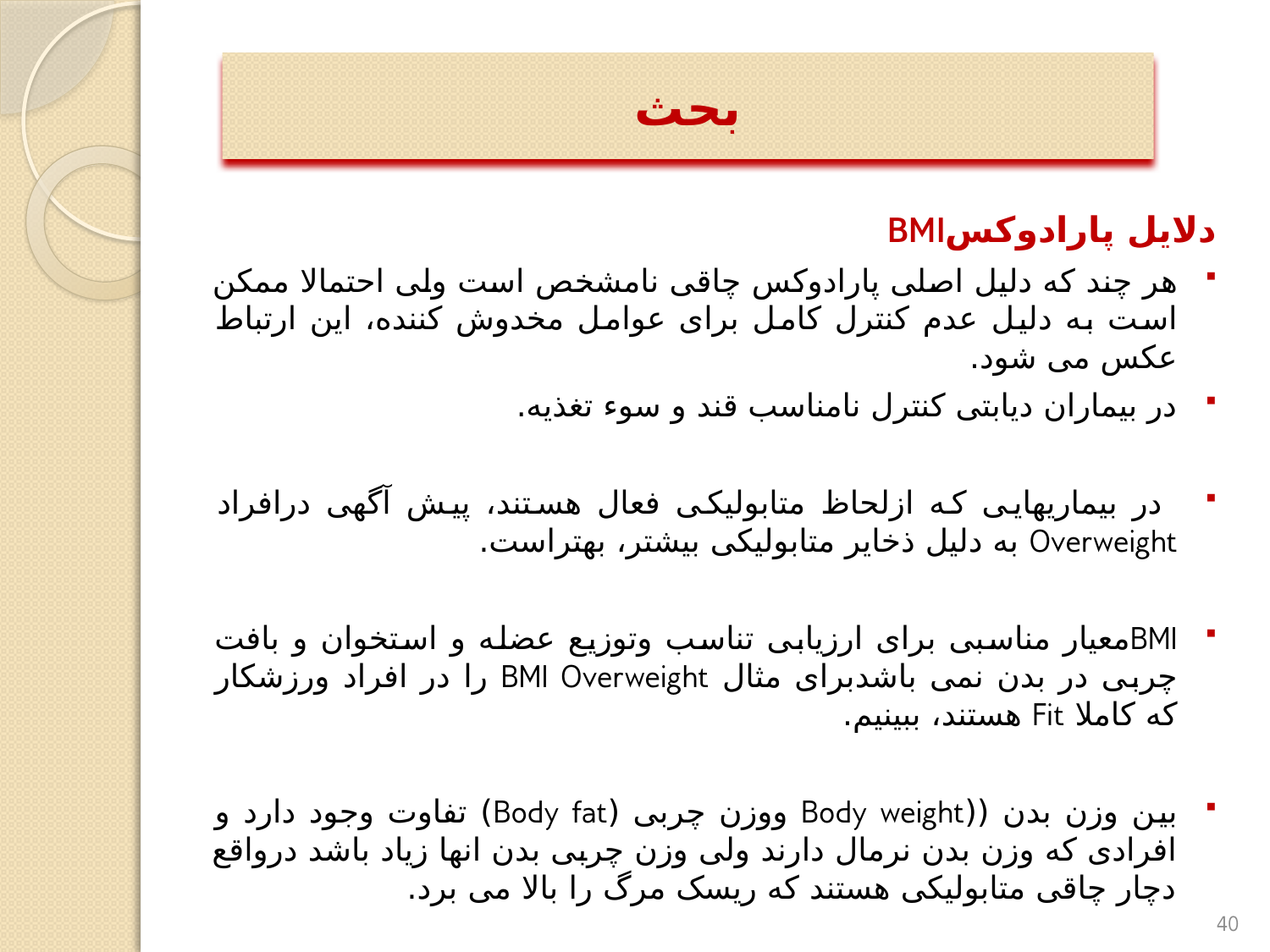

بحث
دلایل پارادوکسBMI
هر چند که دلیل اصلی پارادوکس چاقی نامشخص است ولی احتمالا ممکن است به دلیل عدم کنترل کامل برای عوامل مخدوش کننده، این ارتباط عکس می شود.
در بیماران دیابتی کنترل نامناسب قند و سوء تغذیه.

 در بیماریهایی که ازلحاظ متابولیکی فعال هستند، پیش آگهی درافراد Overweight به دلیل ذخایر متابولیکی بیشتر، بهتراست.

BMIمعیار مناسبی برای ارزیابی تناسب وتوزیع عضله و استخوان و بافت چربی در بدن نمی باشدبرای مثال BMI Overweight را در افراد ورزشکار که کاملا Fit هستند، ببینیم.

بین وزن بدن ((Body weight ووزن چربی (Body fat) تفاوت وجود دارد و افرادی که وزن بدن نرمال دارند ولی وزن چربی بدن انها زیاد باشد درواقع دچار چاقی متابولیکی هستند که ریسک مرگ را بالا می برد.

40